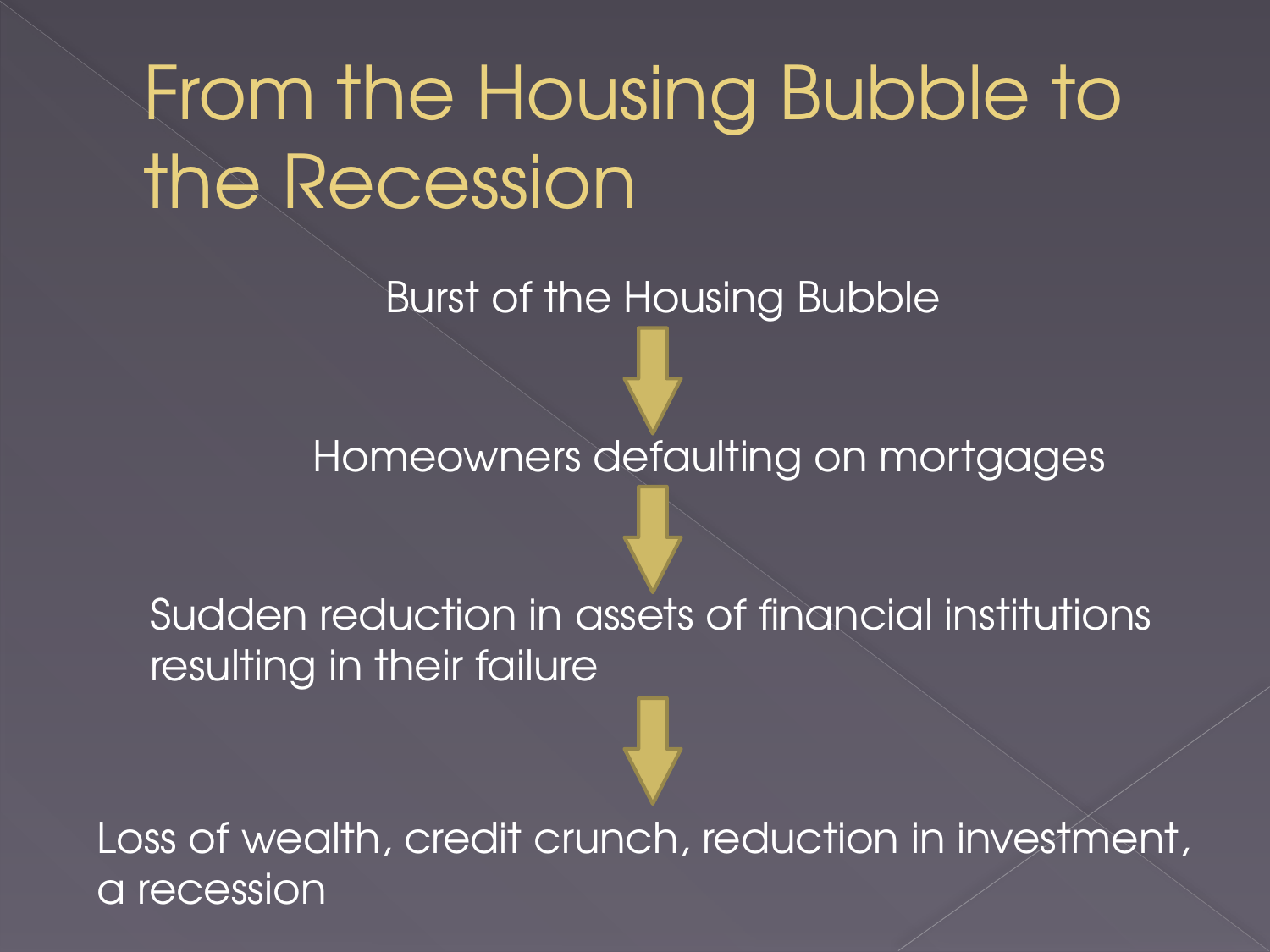

# From the Housing Bubble to the Recession
Burst of the Housing Bubble

Homeowners defaulting on mortgages

Sudden reduction in assets of financial institutions resulting in their failure

Loss of wealth, credit crunch, reduction in investment, a recession